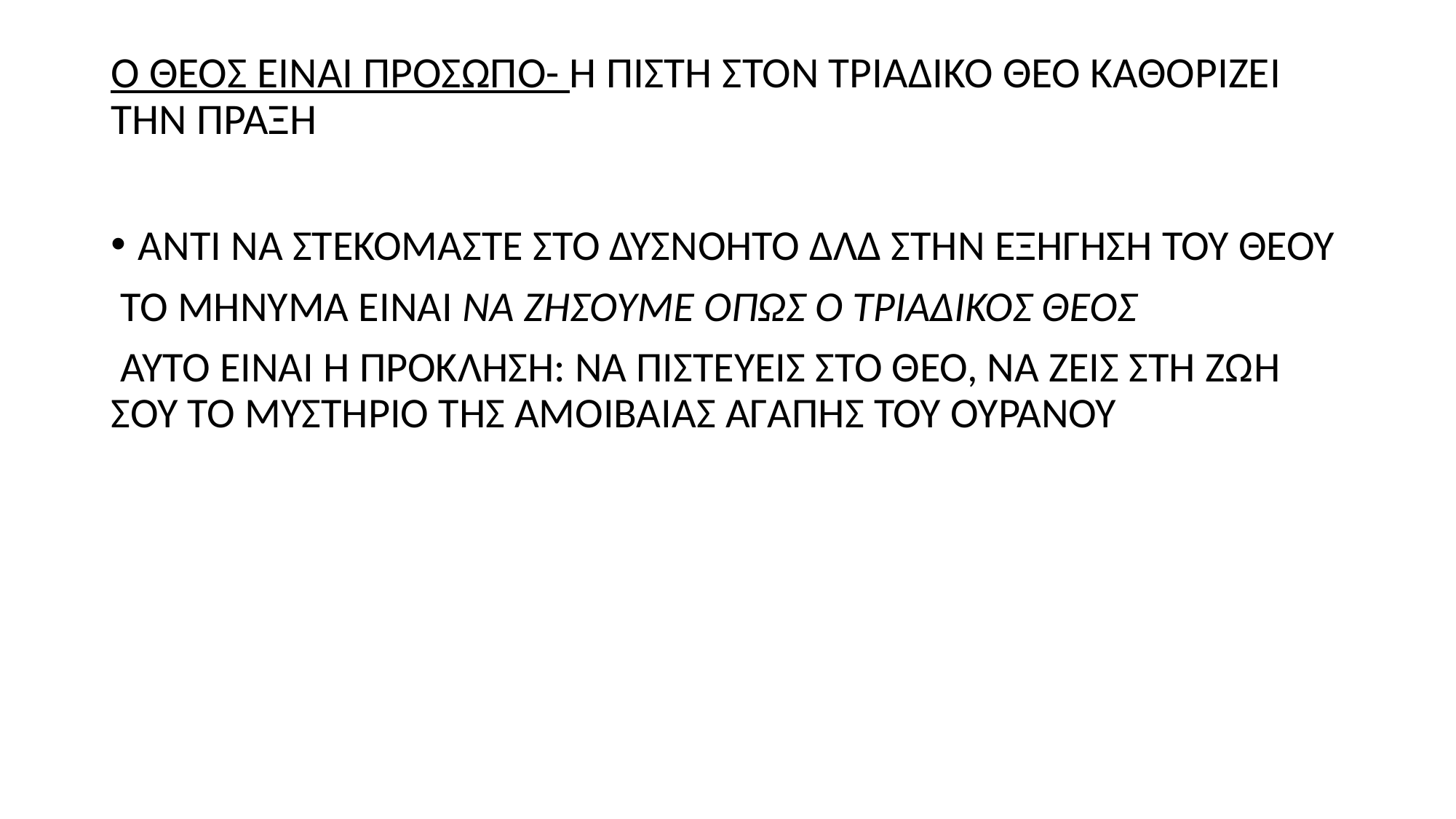

# Ο ΘΕΟΣ ΕΊΝΑΙ ΠΡΟΣΩΠΟ- Η ΠΙΣΤΗ ΣΤΟΝ ΤΡΙΑΔΙΚΟ ΘΕΟ ΚΑΘΟΡΙΖΕΙ  ΤΗΝ ΠΡΑΞΗ
ΑΝΤΙ ΝΑ ΣΤΕΚΟΜΑΣΤΕ ΣΤΟ ΔΥΣΝΟΗΤΟ ΔΛΔ ΣΤΗΝ ΕΞΗΓΗΣΗ ΤΟΥ ΘΕΟΥ
 ΤΟ ΜΗΝΥΜΑ ΕΊΝΑΙ ΝΑ ΖΗΣΟΥΜΕ ΌΠΩΣ Ο ΤΡΙΑΔΙΚΟΣ ΘΕΟΣ
 ΑΥΤΌ ΕΊΝΑΙ Η ΠΡΟΚΛΗΣΗ: ΝΑ ΠΙΣΤΕΥΕΙΣ ΣΤΟ ΘΕΟ, ΝΑ ΖΕΙΣ ΣΤΗ ΖΩΉ ΣΟΥ ΤΟ ΜΥΣΤΗΡΙΟ ΤΗΣ ΑΜΟΙΒΑΙΑΣ ΑΓΑΠΗΣ ΤΟΥ ΟΥΡΑΝΟΥ